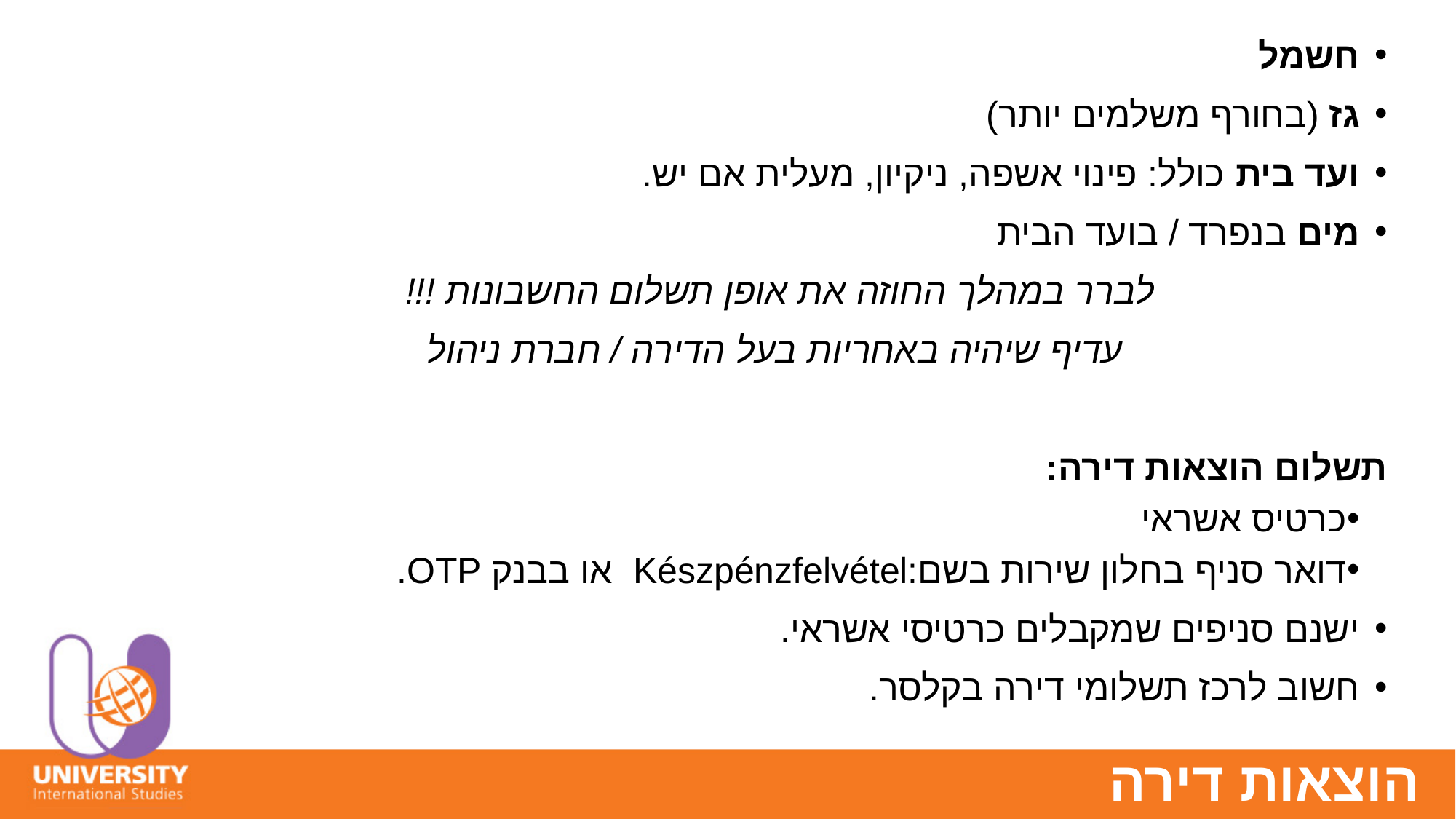

חשמל
גז (בחורף משלמים יותר)
ועד בית כולל: פינוי אשפה, ניקיון, מעלית אם יש.
מים בנפרד / בועד הבית
לברר במהלך החוזה את אופן תשלום החשבונות !!!
עדיף שיהיה באחריות בעל הדירה / חברת ניהול

תשלום הוצאות דירה:
כרטיס אשראי
דואר סניף בחלון שירות בשם:Készpénzfelvétel  או בבנק OTP.
ישנם סניפים שמקבלים כרטיסי אשראי.
חשוב לרכז תשלומי דירה בקלסר.

# הוצאות דירה